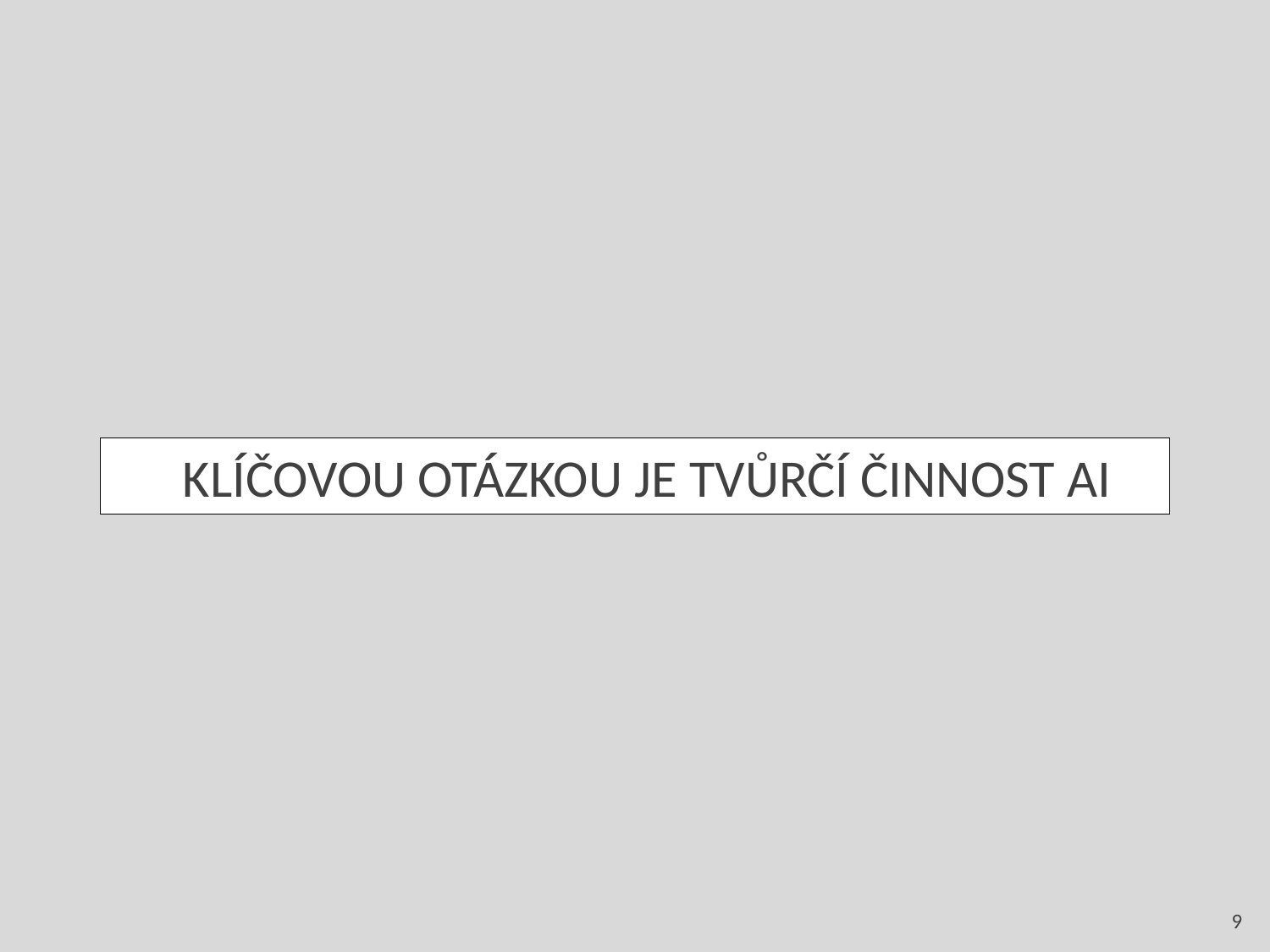

Klíčovou otázkou je tvůrčí činnost AI
9